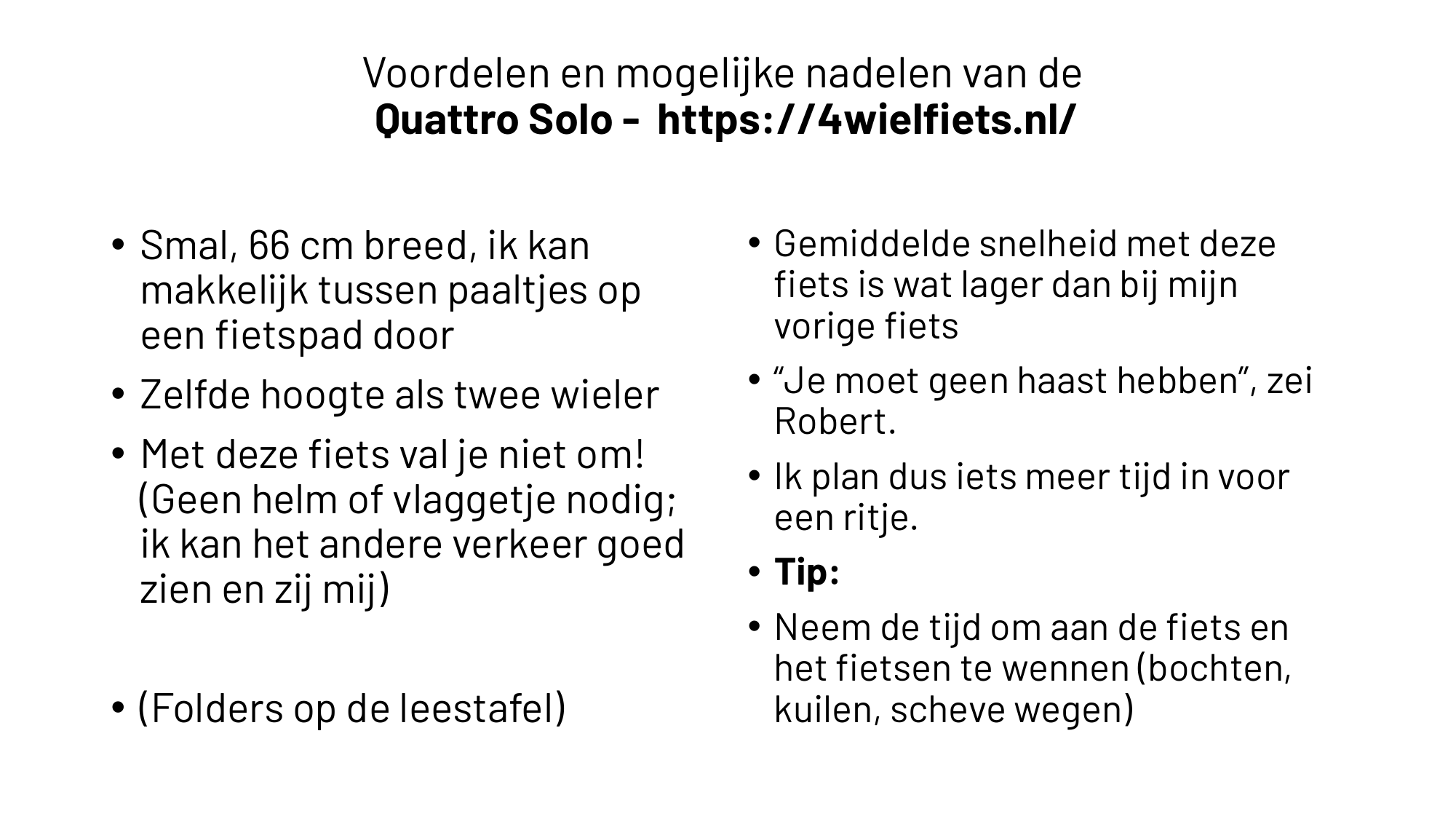

# Voordelen en mogelijke nadelen van de Quattro Solo -  https://4wielfiets.nl/
Smal, 66 cm breed, ik kan makkelijk tussen paaltjes op een fietspad door
Zelfde hoogte als twee wieler
Met deze fiets val je niet om! (Geen helm of vlaggetje nodig; ik kan het andere verkeer goed zien en zij mij)

(Folders op de leestafel)
Gemiddelde snelheid met deze fiets is wat lager dan bij mijn vorige fiets
“Je moet geen haast hebben”, zei Robert.
Ik plan dus iets meer tijd in voor een ritje.
Tip:
Neem de tijd om aan de fiets en het fietsen te wennen (bochten, kuilen, scheve wegen)